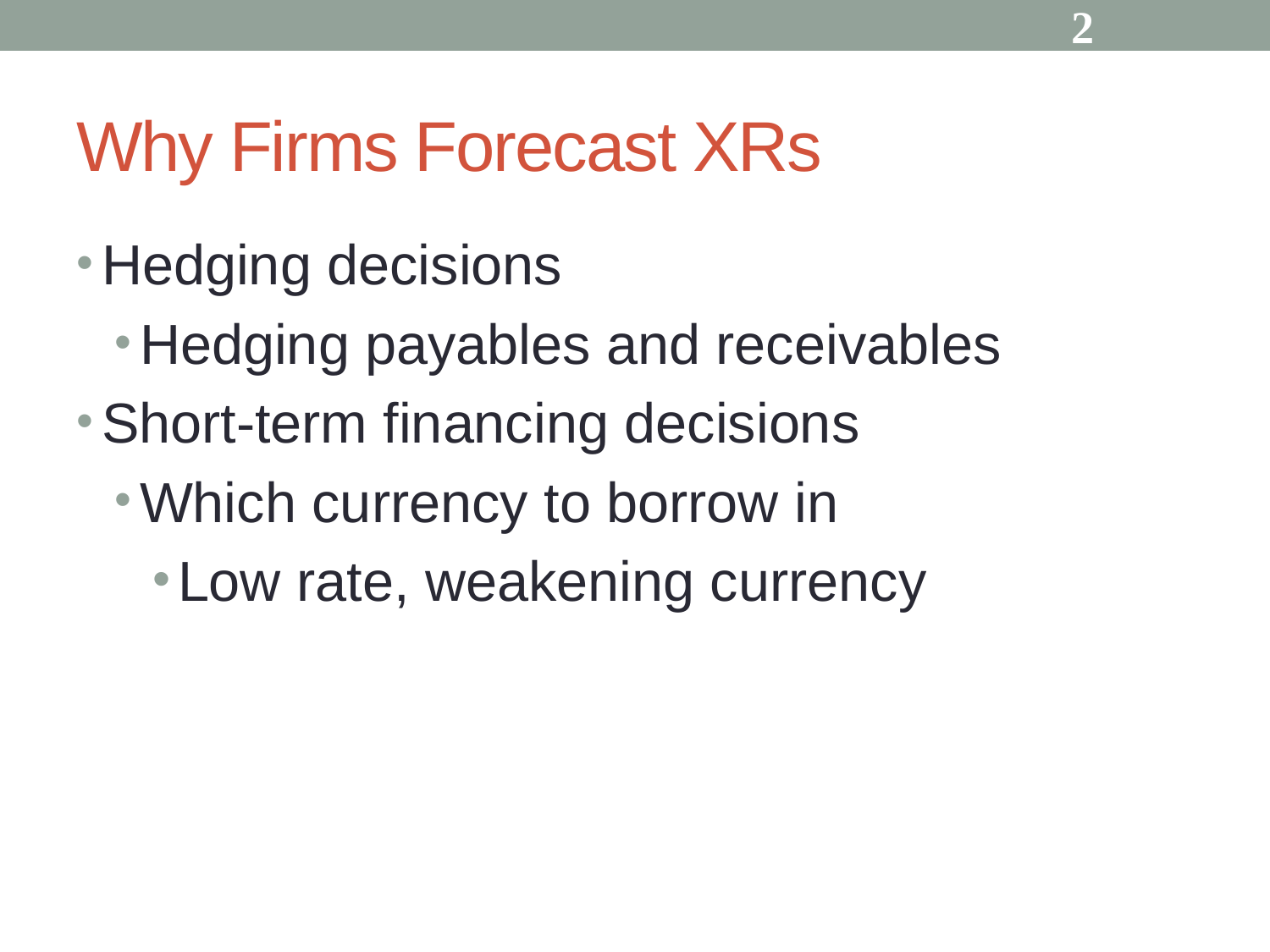

2
# Why Firms Forecast XRs
Hedging decisions
Hedging payables and receivables
Short-term financing decisions
Which currency to borrow in
Low rate, weakening currency